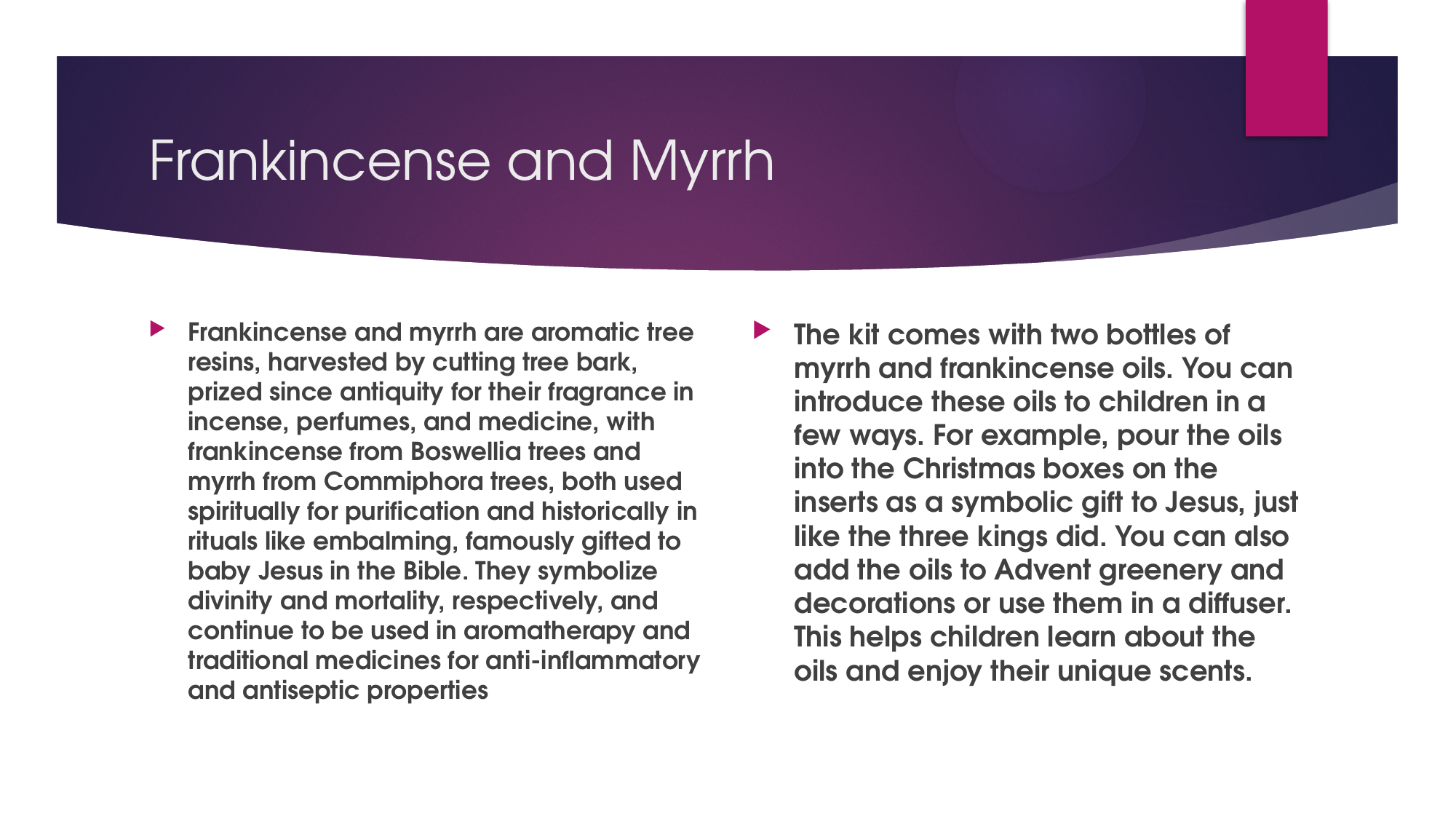

# Frankincense and Myrrh
Frankincense and myrrh are aromatic tree resins, harvested by cutting tree bark, prized since antiquity for their fragrance in incense, perfumes, and medicine, with frankincense from Boswellia trees and myrrh from Commiphora trees, both used spiritually for purification and historically in rituals like embalming, famously gifted to baby Jesus in the Bible. They symbolize divinity and mortality, respectively, and continue to be used in aromatherapy and traditional medicines for anti-inflammatory and antiseptic properties
The kit comes with two bottles of myrrh and frankincense oils. You can introduce these oils to children in a few ways. For example, pour the oils into the Christmas boxes on the inserts as a symbolic gift to Jesus, just like the three kings did. You can also add the oils to Advent greenery and decorations or use them in a diffuser. This helps children learn about the oils and enjoy their unique scents.